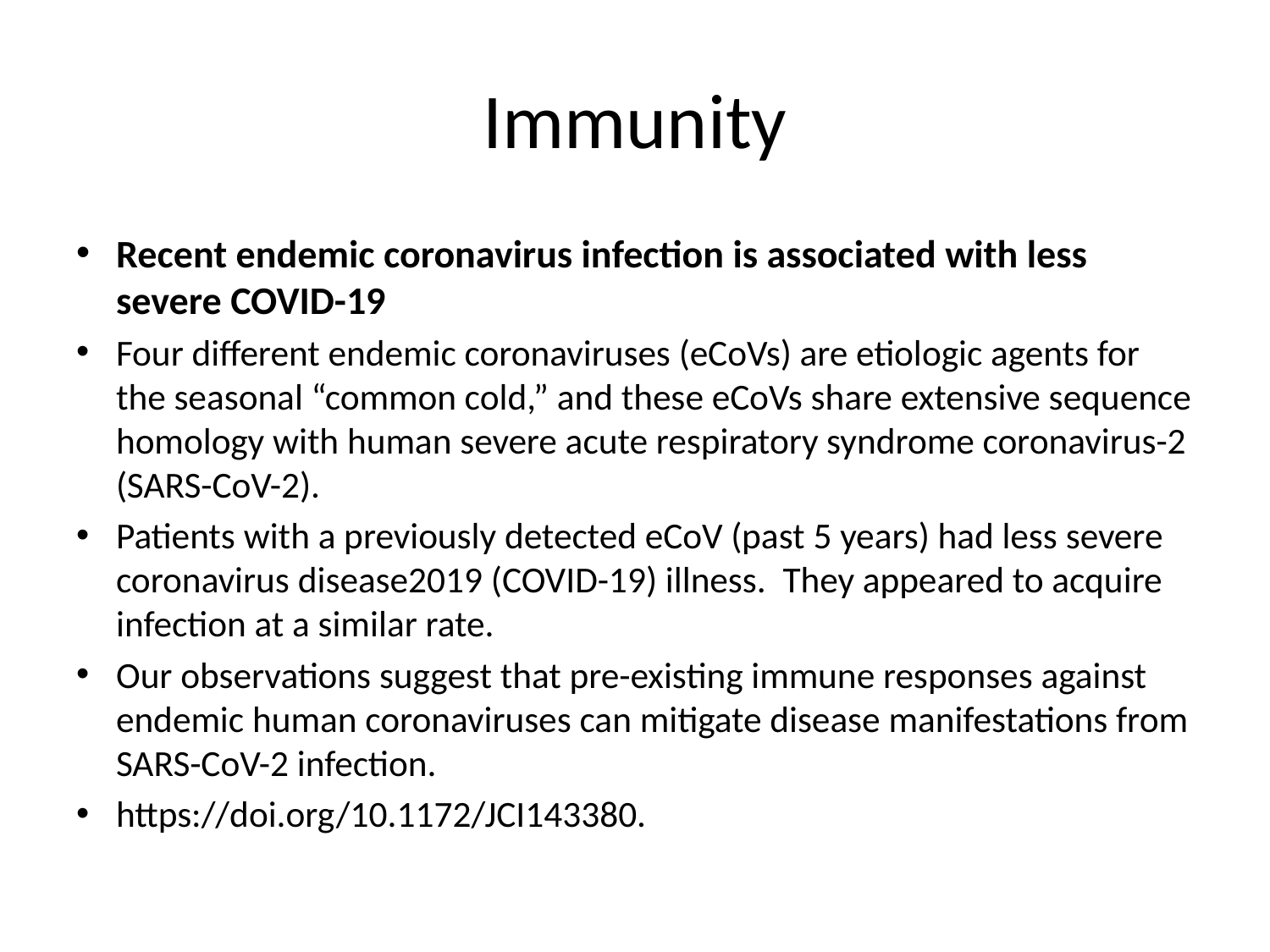

# Immunity
Recent endemic coronavirus infection is associated with less severe COVID-19
Four different endemic coronaviruses (eCoVs) are etiologic agents for the seasonal “common cold,” and these eCoVs share extensive sequence homology with human severe acute respiratory syndrome coronavirus-2 (SARS-CoV-2).
Patients with a previously detected eCoV (past 5 years) had less severe coronavirus disease2019 (COVID-19) illness.  They appeared to acquire infection at a similar rate.
Our observations suggest that pre-existing immune responses against endemic human coronaviruses can mitigate disease manifestations from SARS-CoV-2 infection.
https://doi.org/10.1172/JCI143380.